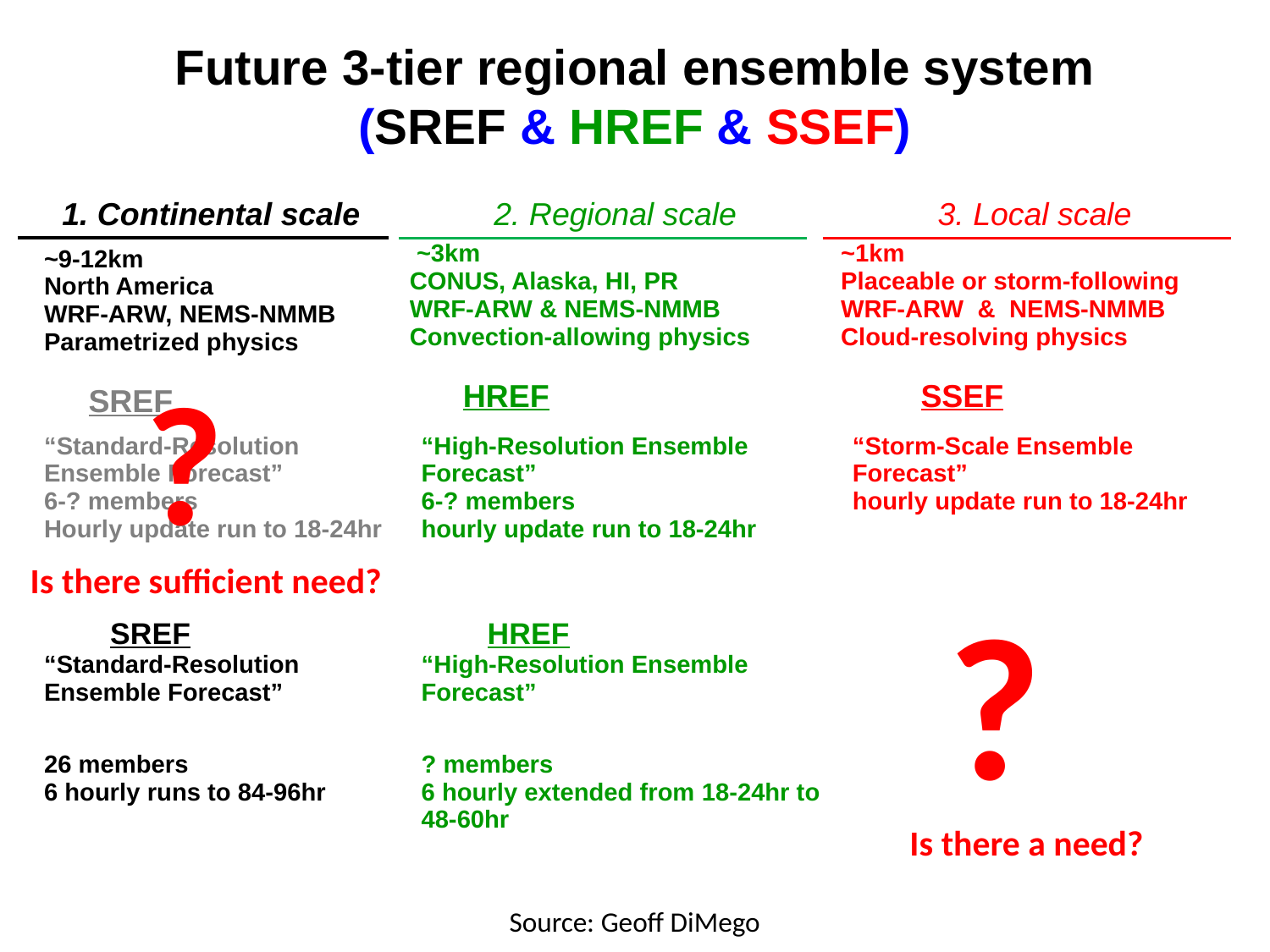

Future 3-tier regional ensemble system
(SREF & HREF & SSEF)
| 1. Continental scale | 2. Regional scale | 3. Local scale |
| --- | --- | --- |
| ~9-12km North America WRF-ARW, NEMS-NMMB Parametrized physics SREF | ~3km CONUS, Alaska, HI, PR WRF-ARW & NEMS-NMMB Convection-allowing physics HREF | ~1km Placeable or storm-following WRF-ARW & NEMS-NMMB Cloud-resolving physics SSEF |
| “Standard-Resolution Ensemble Forecast” 6-? members Hourly update run to 18-24hr | “High-Resolution Ensemble Forecast” 6-? members hourly update run to 18-24hr | “Storm-Scale Ensemble Forecast” hourly update run to 18-24hr |
|  |  |  |
| SREF “Standard-Resolution Ensemble Forecast” | HREF “High-Resolution Ensemble Forecast” |  |
| 26 members 6 hourly runs to 84-96hr | ? members 6 hourly extended from 18-24hr to 48-60hr |  |
|  |  |  |
   ?
Is there sufficient need?
 ?
Is there a need?
Source: Geoff DiMego